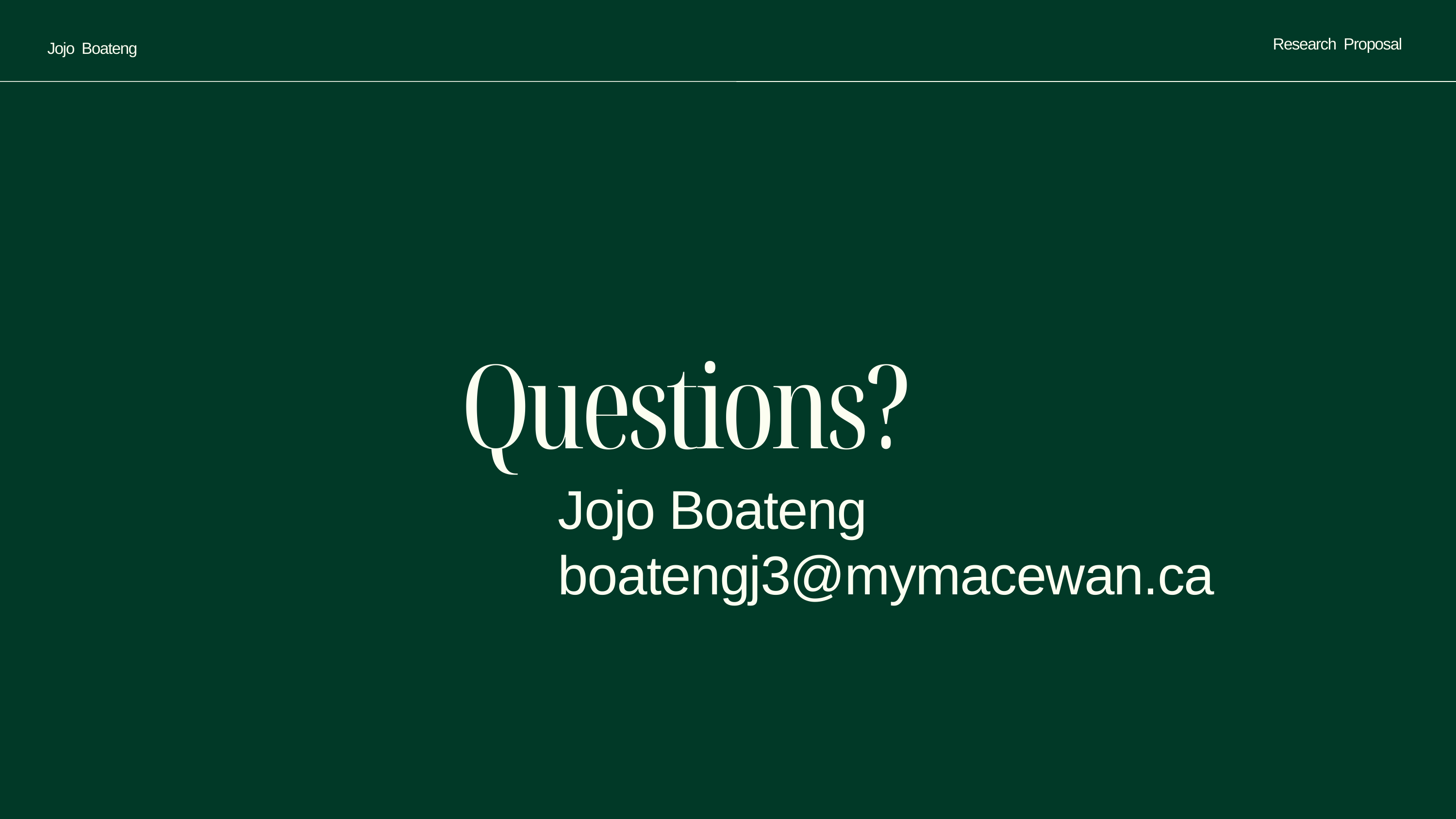

Research  Proposal
Jojo  Boateng

Questions?
Jojo Boateng
boatengj3@mymacewan.ca